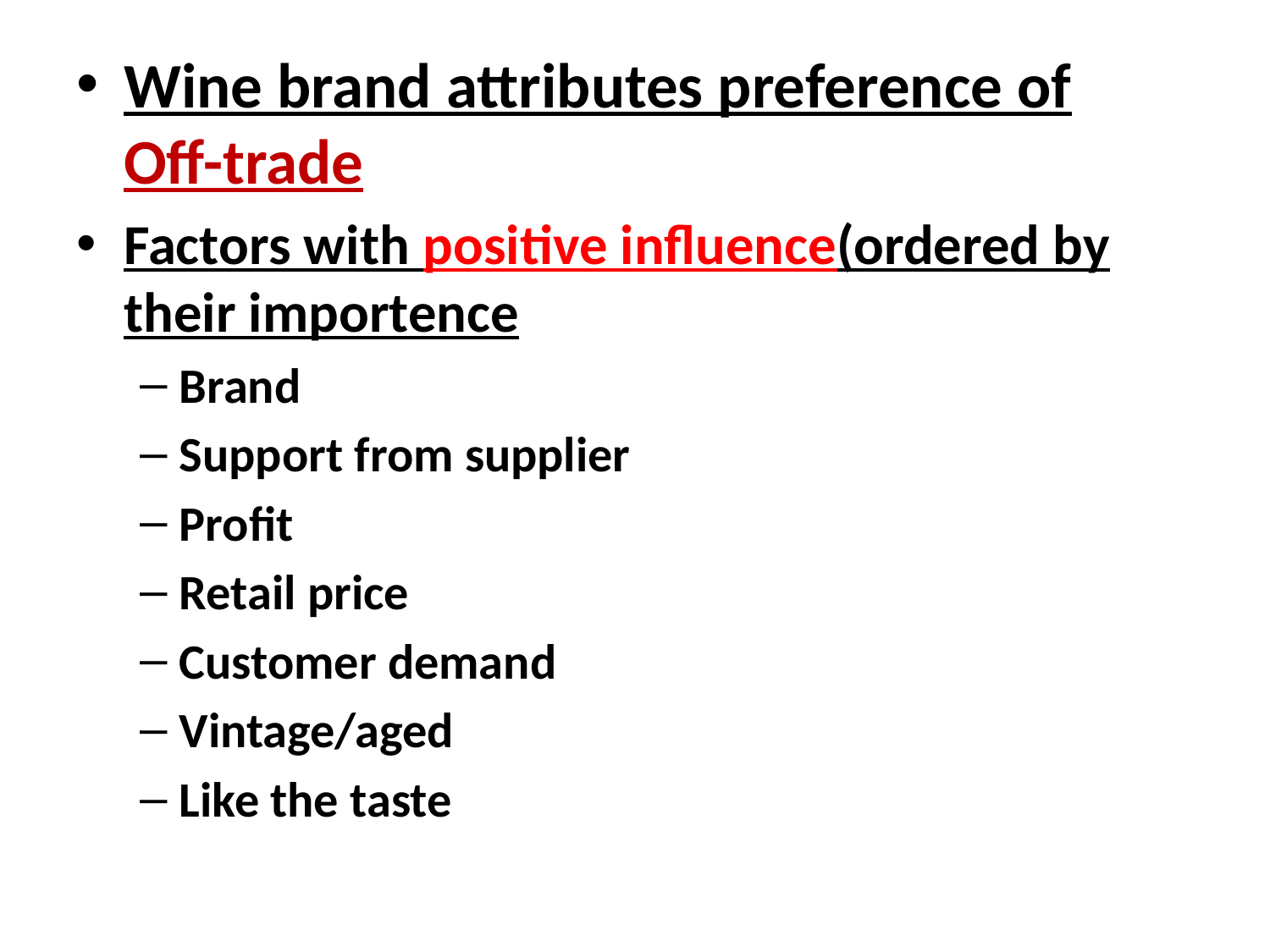

# Wine brand attributes preference of Off-trade
Factors with positive influence(ordered by their importence
Brand
Support from supplier
Profit
Retail price
Customer demand
Vintage/aged
Like the taste